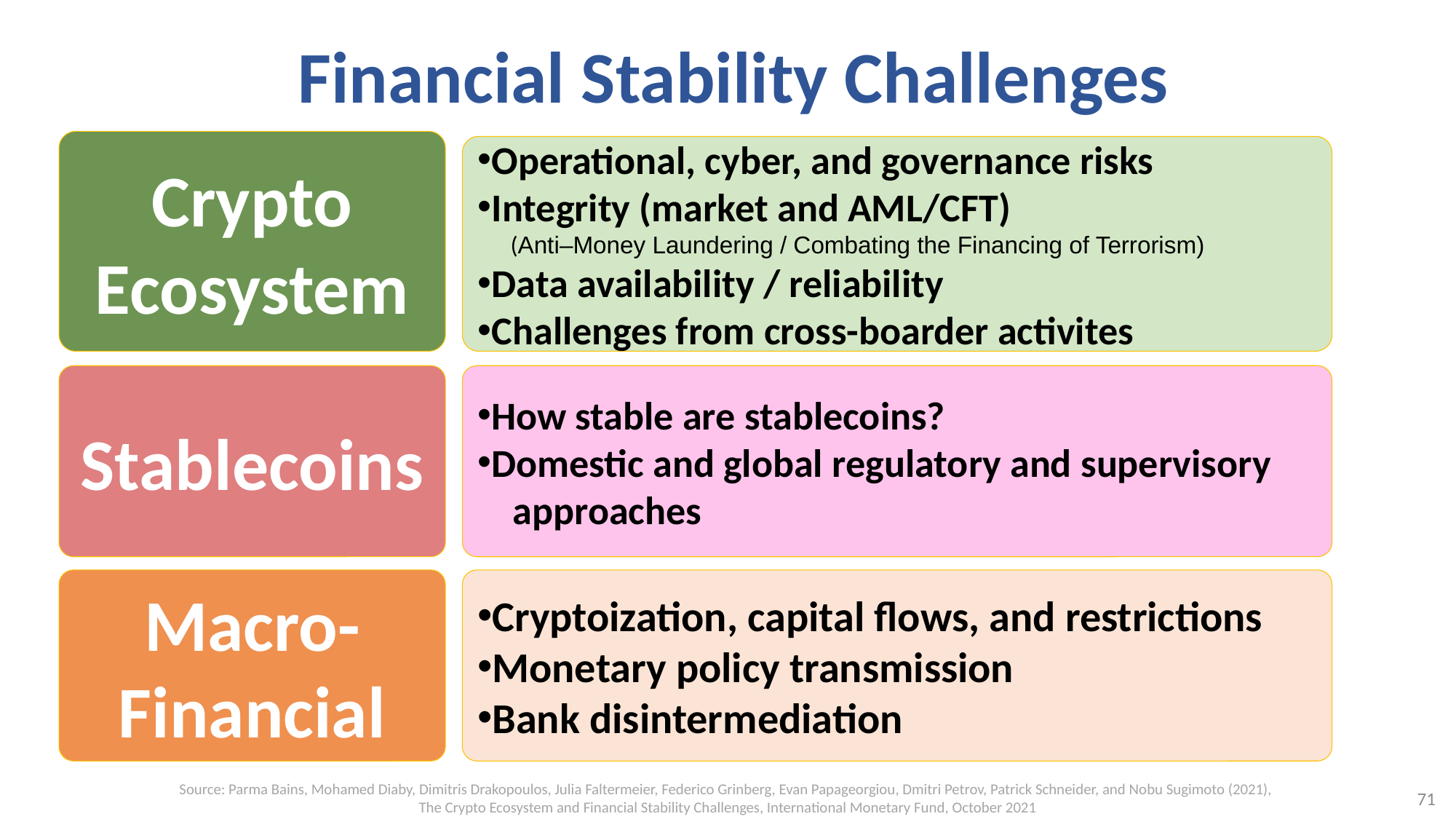

# Financial Stability Challenges
Crypto Ecosystem
Operational, cyber, and governance risks
Integrity (market and AML/CFT)
      (Anti–Money Laundering / Combating the Financing of Terrorism)
Data availability / reliability
Challenges from cross-boarder activites
Stablecoins
How stable are stablecoins?
Domestic and global regulatory and supervisory
    approaches
Macro-Financial
Cryptoization, capital flows, and restrictions
Monetary policy transmission
Bank disintermediation
Source: Parma Bains, Mohamed Diaby, Dimitris Drakopoulos, Julia Faltermeier, Federico Grinberg, Evan Papageorgiou, Dmitri Petrov, Patrick Schneider, and Nobu Sugimoto (2021),
The Crypto Ecosystem and Financial Stability Challenges, International Monetary Fund, October 2021
71